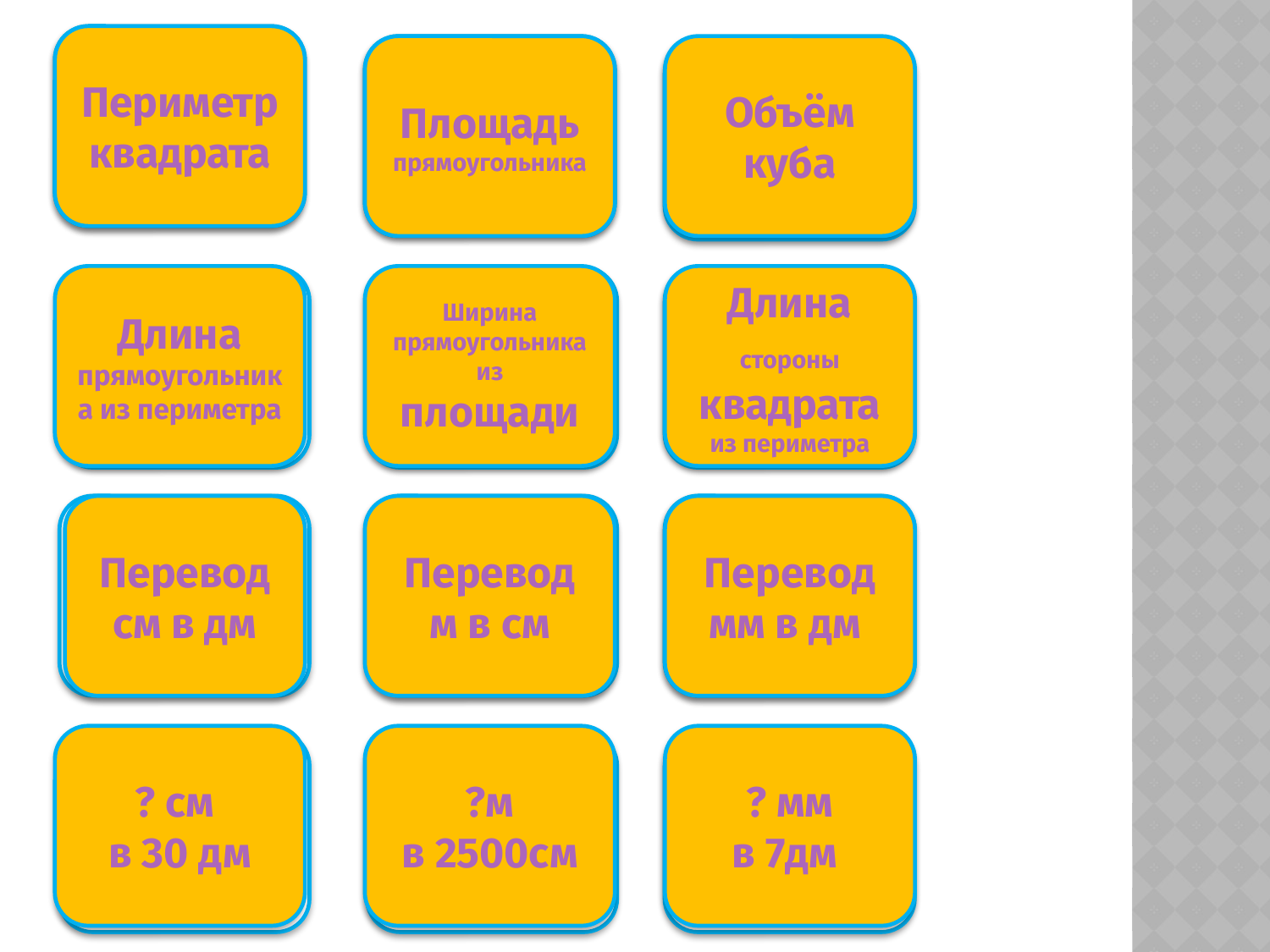

P = a x a
Периметр квадрата

S = a x b
Площадь прямоугольника

Объём куба

V = axaxa

Длина прямоугольника из периметра
Ширина прямоугольника из площади

Длина стороны квадрата из периметра

a = P:2 - b
b = S : a
A = P:4

Делю на 10
Умножаю на 100
Делю на 100

Перевод см в дм
Перевод м в см
Перевод мм в дм

? см
в 30 дм
?м
в 2500см

? мм
в 7дм
1дм = 10см
30 х 10 = 300
30дм = 300см
1м = 100см
2500 : 100 = 25
2500см = 25м
1дм = 100мм
7 х 100 = 700
7дм = 700мм